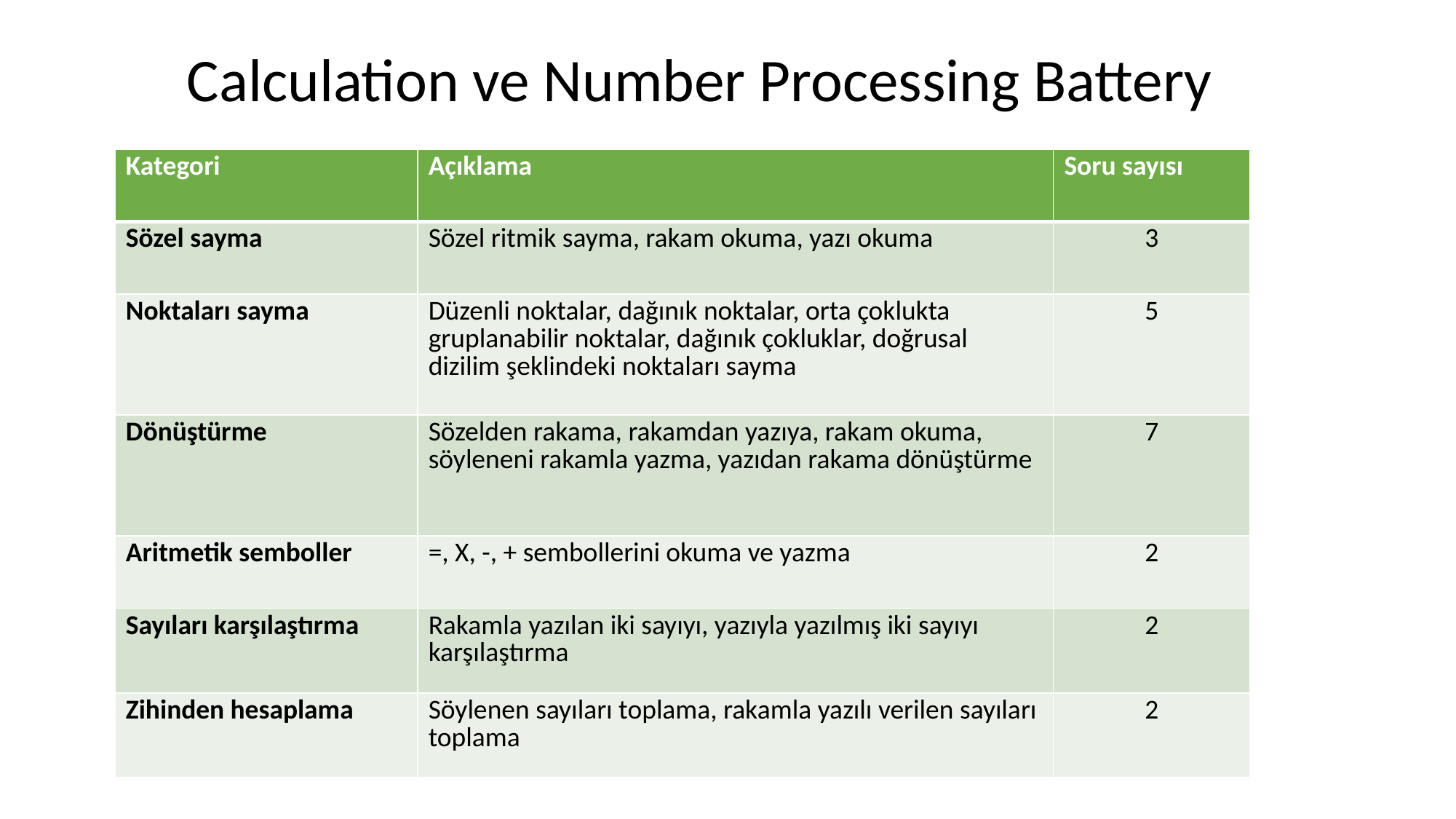

# Calculation ve Number Processing Battery
| Kategori | Açıklama | Soru sayısı |
| --- | --- | --- |
| Sözel sayma | Sözel ritmik sayma, rakam okuma, yazı okuma | 3 |
| Noktaları sayma | Düzenli noktalar, dağınık noktalar, orta çoklukta gruplanabilir noktalar, dağınık çokluklar, doğrusal dizilim şeklindeki noktaları sayma | 5 |
| Dönüştürme | Sözelden rakama, rakamdan yazıya, rakam okuma, söyleneni rakamla yazma, yazıdan rakama dönüştürme | 7 |
| Aritmetik semboller | =, X, -, + sembollerini okuma ve yazma | 2 |
| Sayıları karşılaştırma | Rakamla yazılan iki sayıyı, yazıyla yazılmış iki sayıyı karşılaştırma | 2 |
| Zihinden hesaplama | Söylenen sayıları toplama, rakamla yazılı verilen sayıları toplama | 2 |